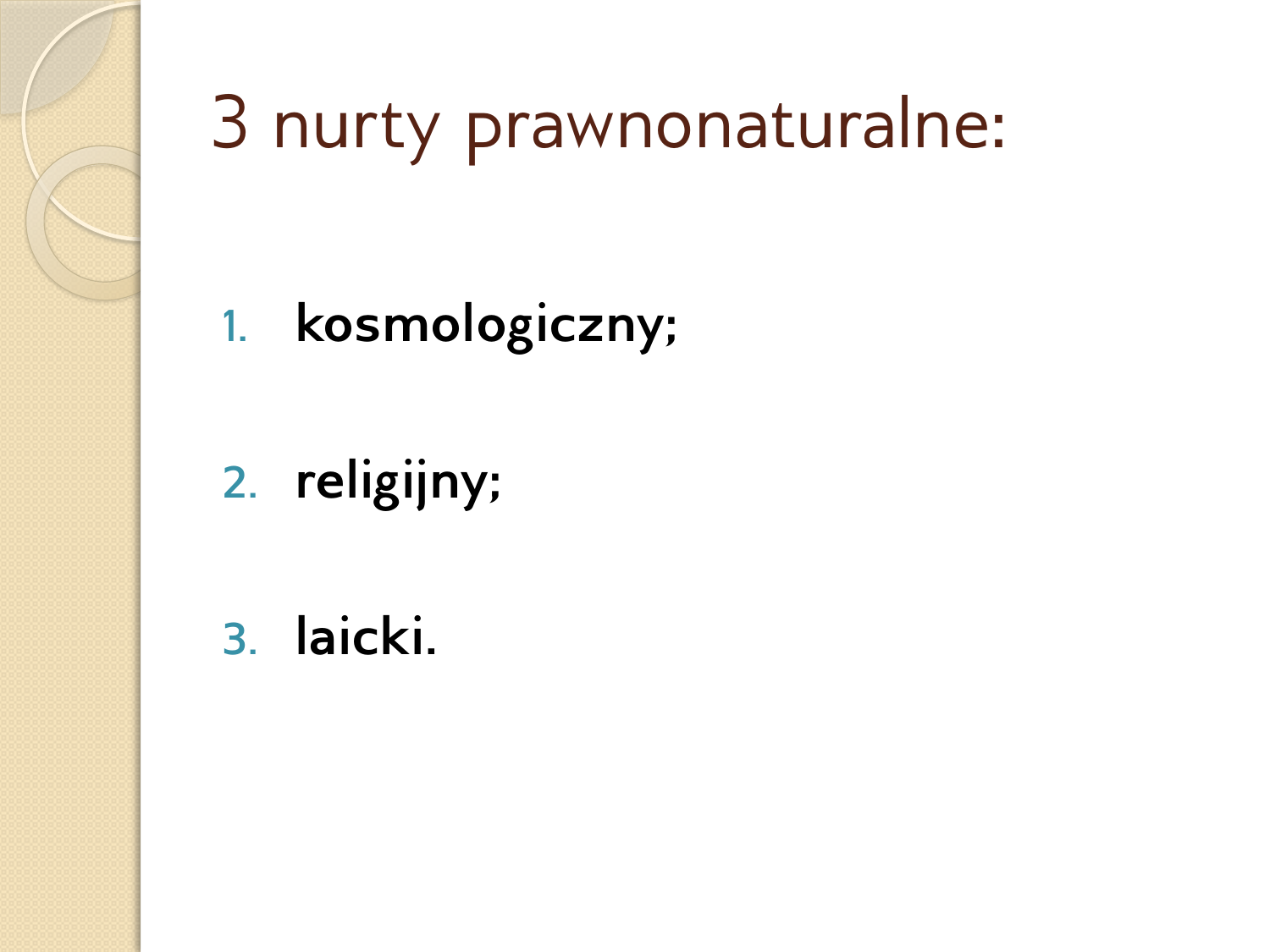

# 3 nurty prawnonaturalne:

kosmologiczny;

religijny;

laicki.